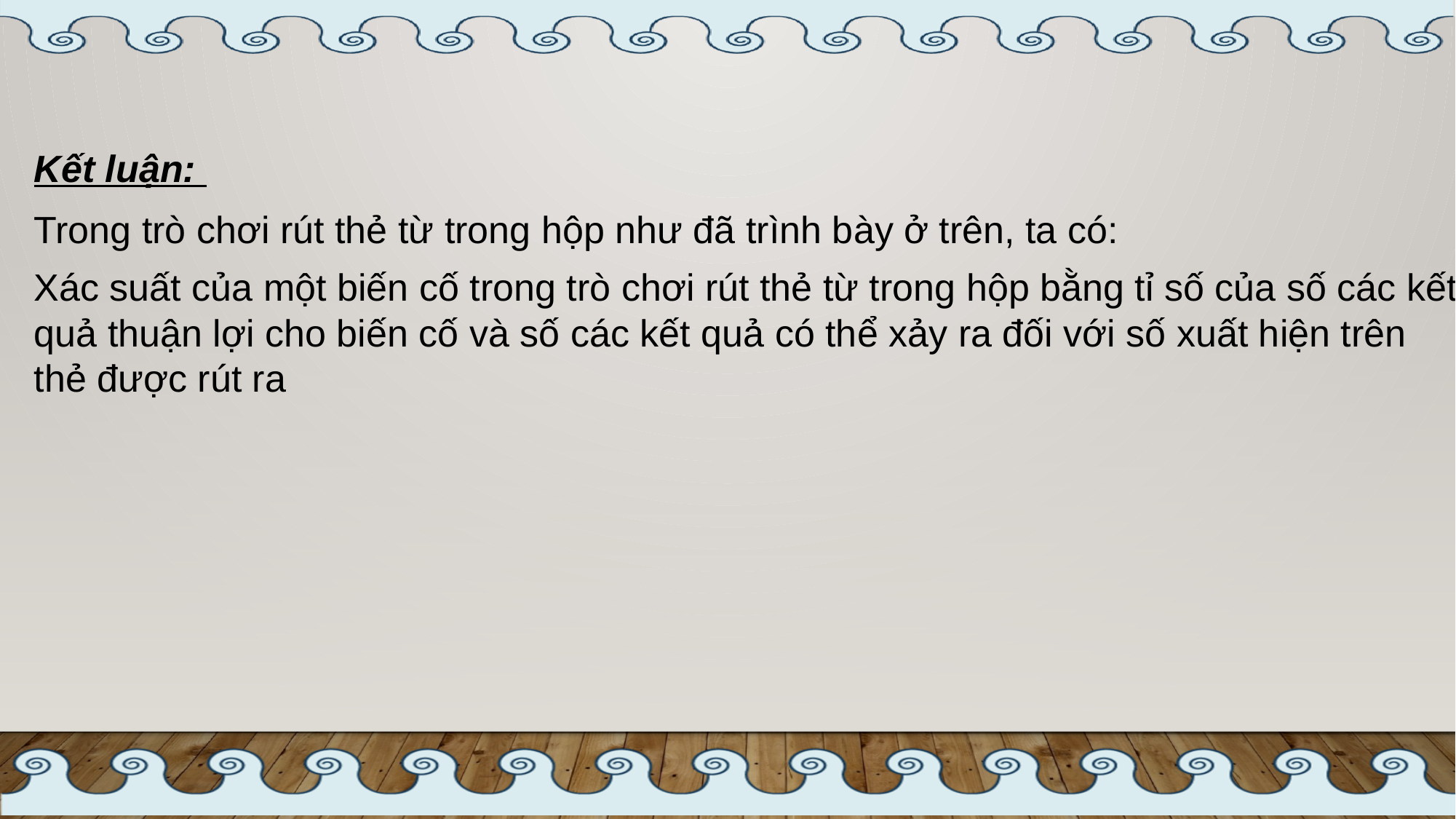

Kết luận:
Trong trò chơi rút thẻ từ trong hộp như đã trình bày ở trên, ta có:
Xác suất của một biến cố trong trò chơi rút thẻ từ trong hộp bằng tỉ số của số các kết quả thuận lợi cho biến cố và số các kết quả có thể xảy ra đối với số xuất hiện trên thẻ được rút ra